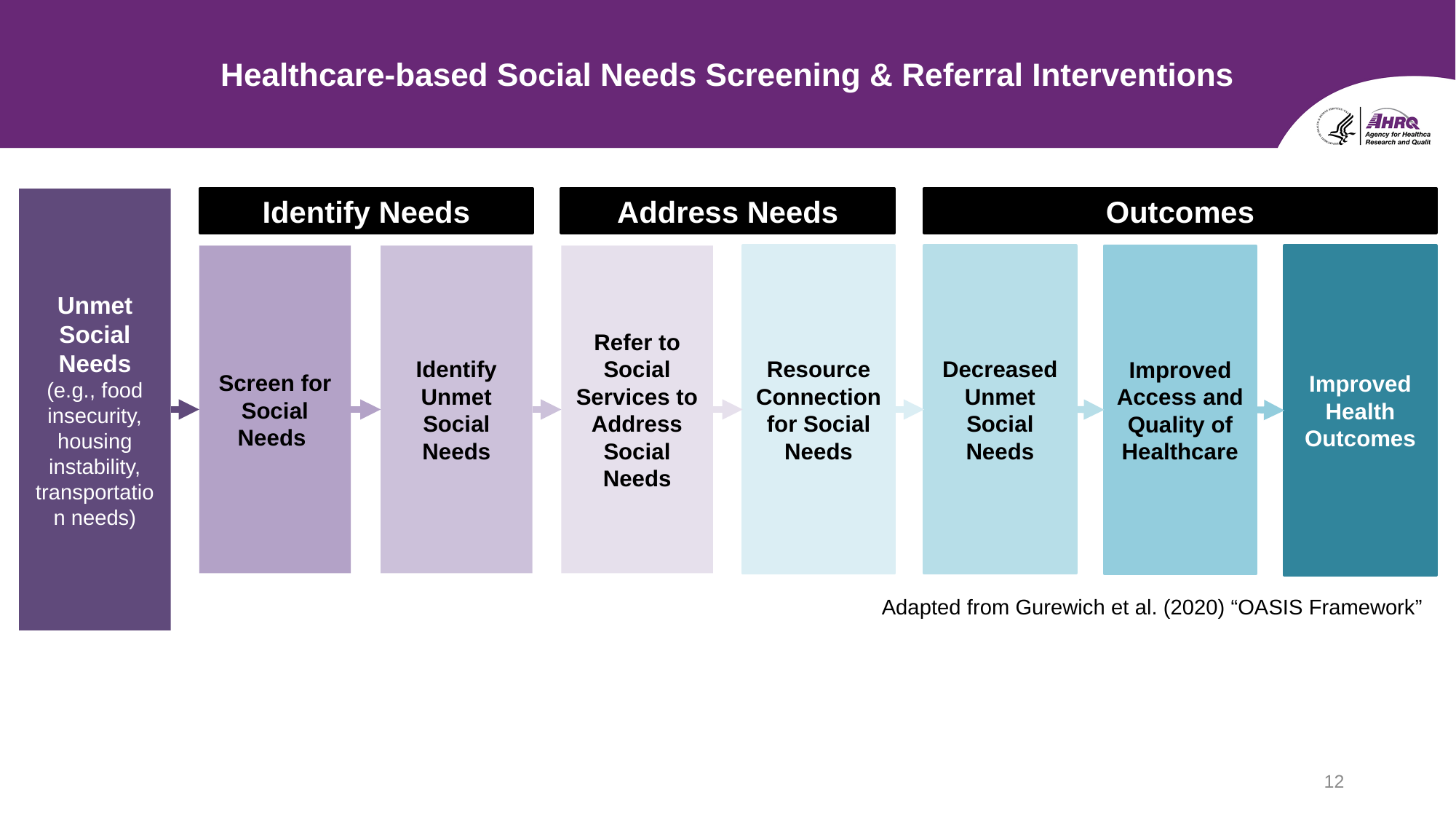

# Healthcare-based Social Needs Screening & Referral Interventions
Unmet Social Needs
(e.g., food insecurity, housing instability, transportation needs)
Identify Needs
Address Needs
Outcomes
Screen for Social Needs
Improved Health Outcomes
Identify Unmet Social Needs
Refer to Social Services to Address Social Needs
Resource Connection for Social Needs
Decreased Unmet Social Needs
Improved Access and Quality of Healthcare
Adapted from Gurewich et al. (2020) “OASIS Framework”
12